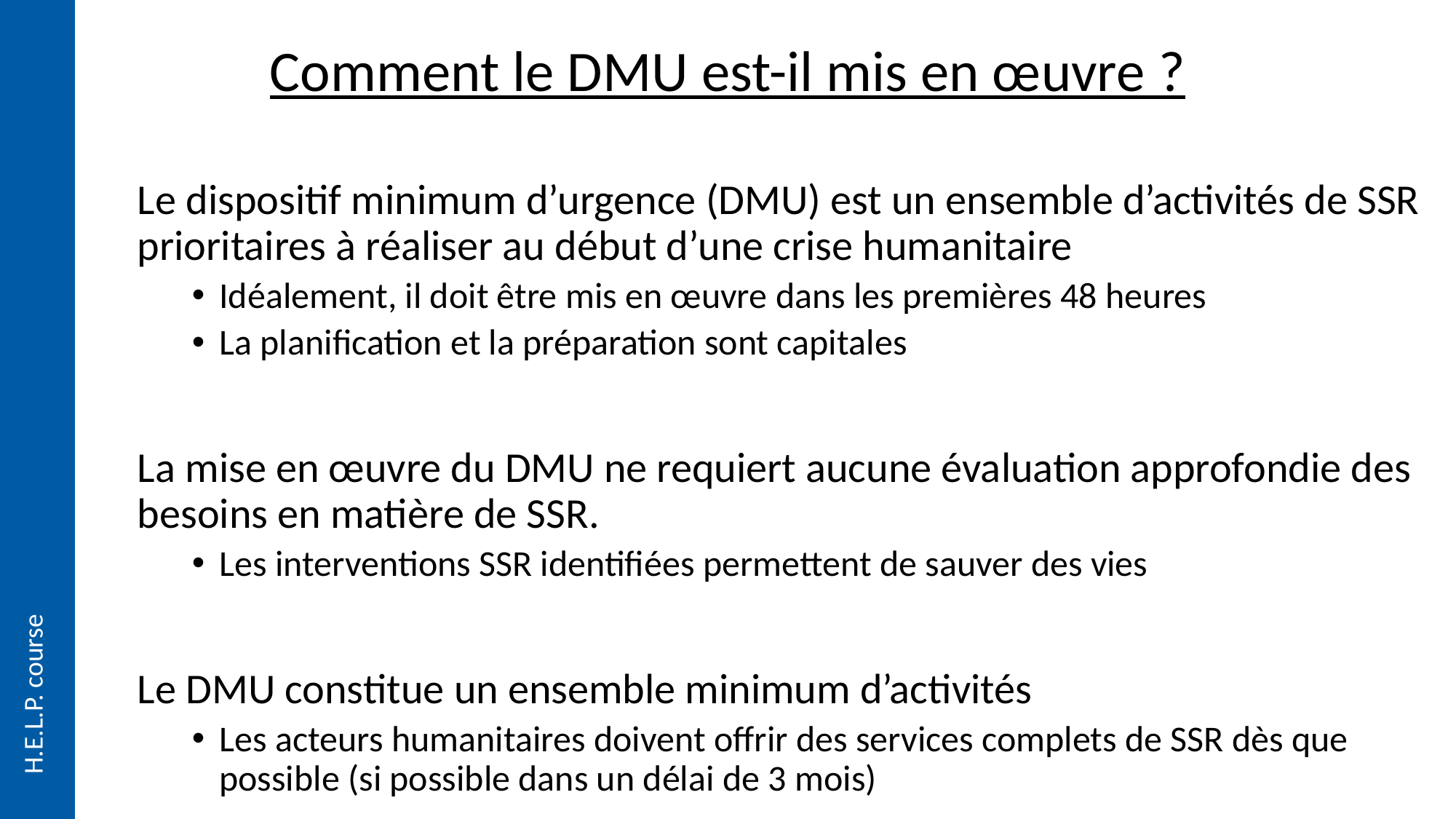

# Comment le DMU est-il mis en œuvre ?
Le dispositif minimum d’urgence (DMU) est un ensemble d’activités de SSR prioritaires à réaliser au début d’une crise humanitaire
Idéalement, il doit être mis en œuvre dans les premières 48 heures
La planification et la préparation sont capitales

La mise en œuvre du DMU ne requiert aucune évaluation approfondie des besoins en matière de SSR.
Les interventions SSR identifiées permettent de sauver des vies

Le DMU constitue un ensemble minimum d’activités
Les acteurs humanitaires doivent offrir des services complets de SSR dès que possible (si possible dans un délai de 3 mois)